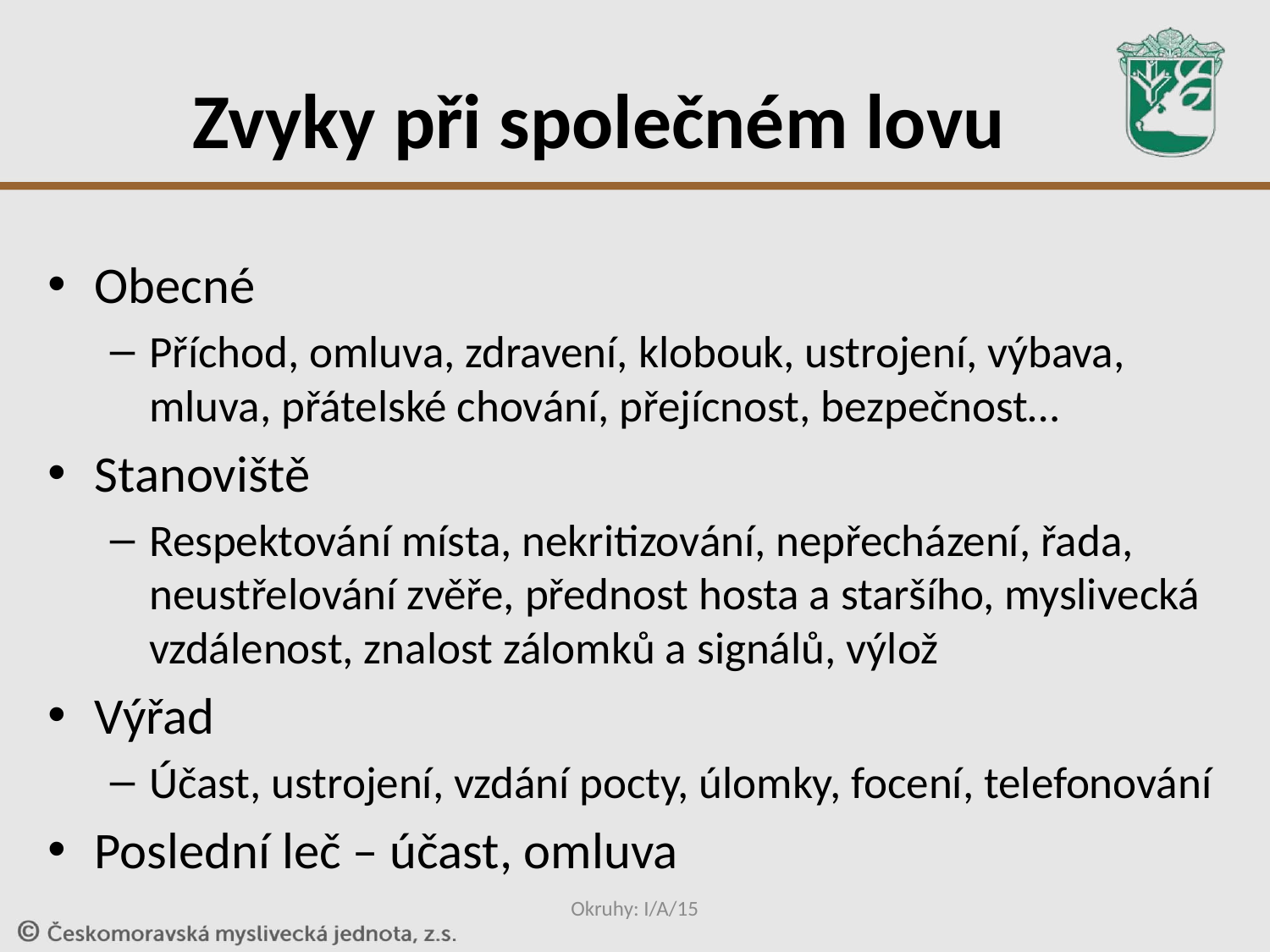

# Zvyky při společném lovu
Obecné
Příchod, omluva, zdravení, klobouk, ustrojení, výbava, mluva, přátelské chování, přejícnost, bezpečnost…
Stanoviště
Respektování místa, nekritizování, nepřecházení, řada,  neustřelování zvěře, přednost hosta a staršího, myslivecká vzdálenost, znalost zálomků a signálů, výlož
Výřad
Účast, ustrojení, vzdání pocty, úlomky, focení, telefonování
Poslední leč – účast, omluva
Okruhy: I/A/15